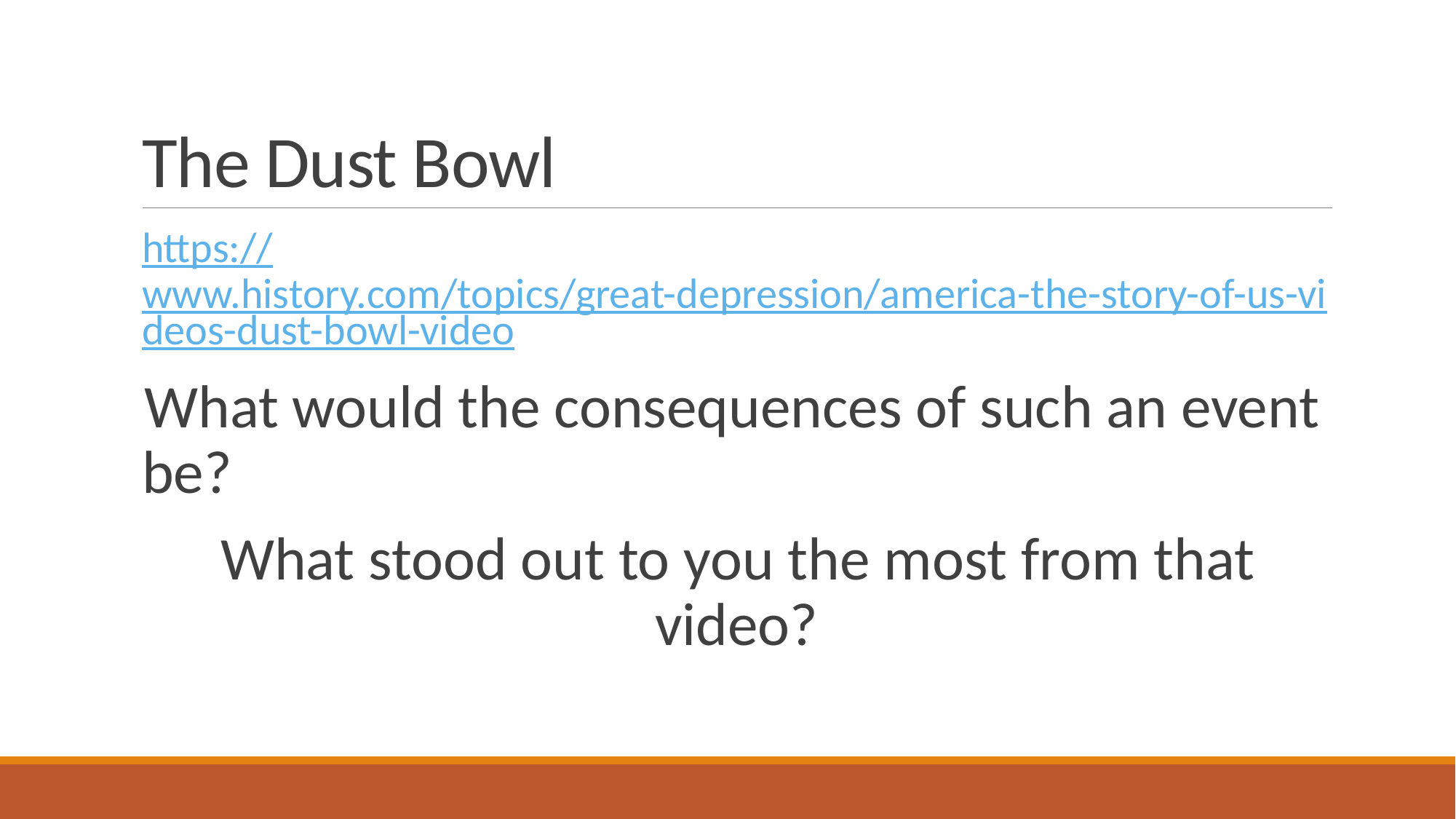

# The Dust Bowl
https://www.history.com/topics/great-depression/america-the-story-of-us-videos-dust-bowl-video
What would the consequences of such an event be?
What stood out to you the most from that video?